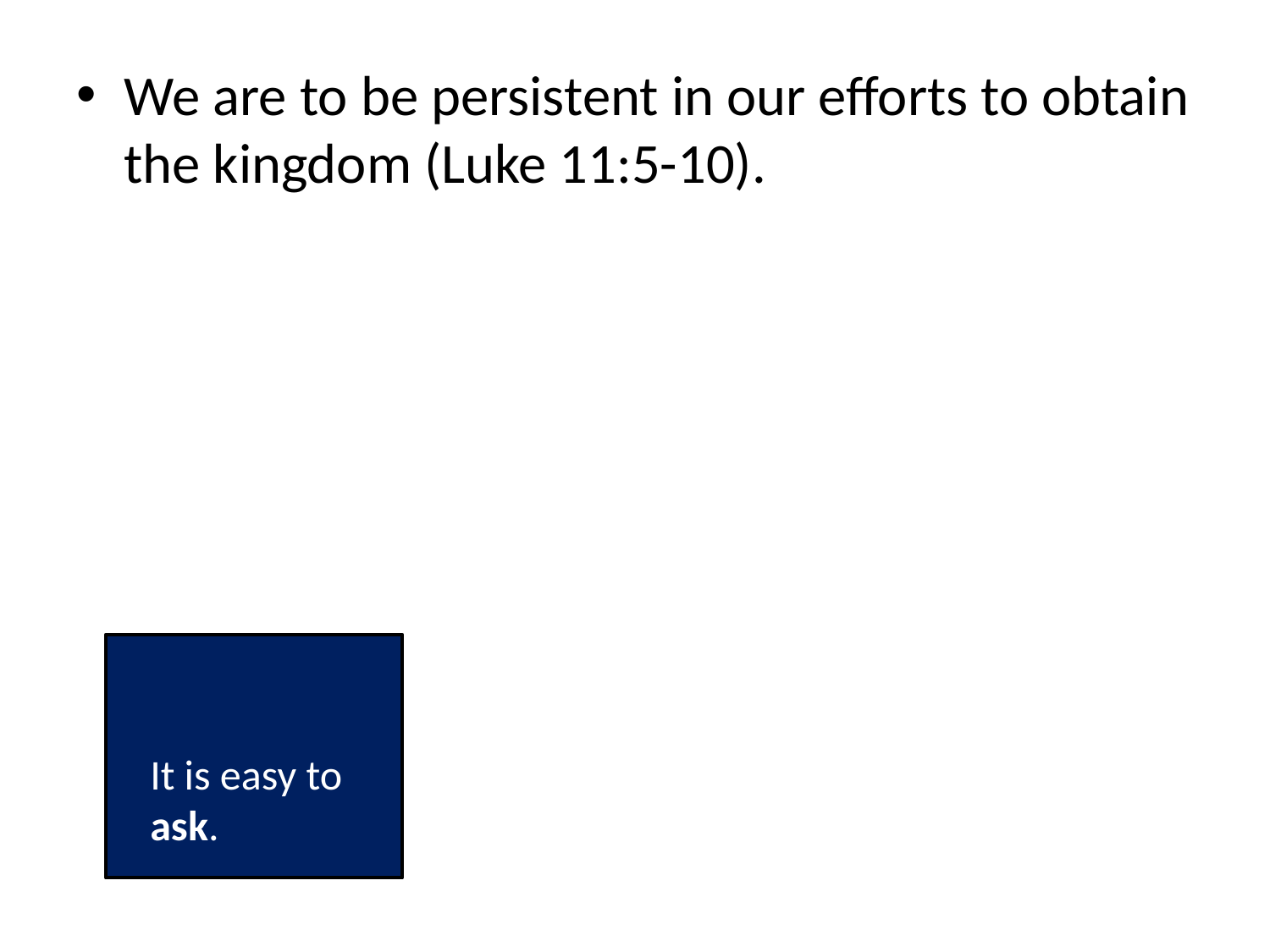

We are to be persistent in our efforts to obtain the kingdom (Luke 11:5-10).

It is easy to ask.